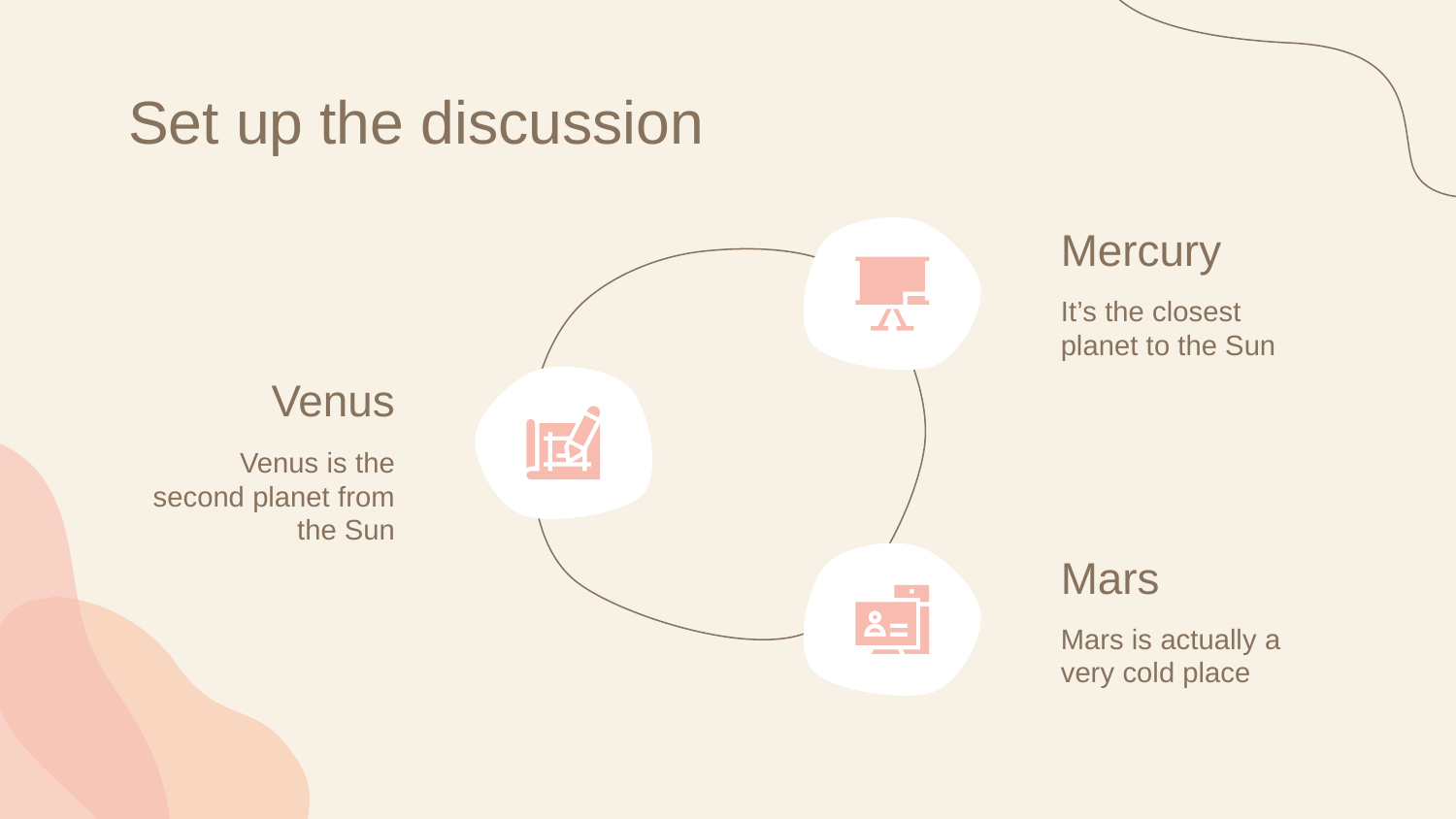

# Set up the discussion
Mercury

It’s the closest planet to the Sun
Venus

Venus is the second planet from the Sun
Mars

Mars is actually a very cold place